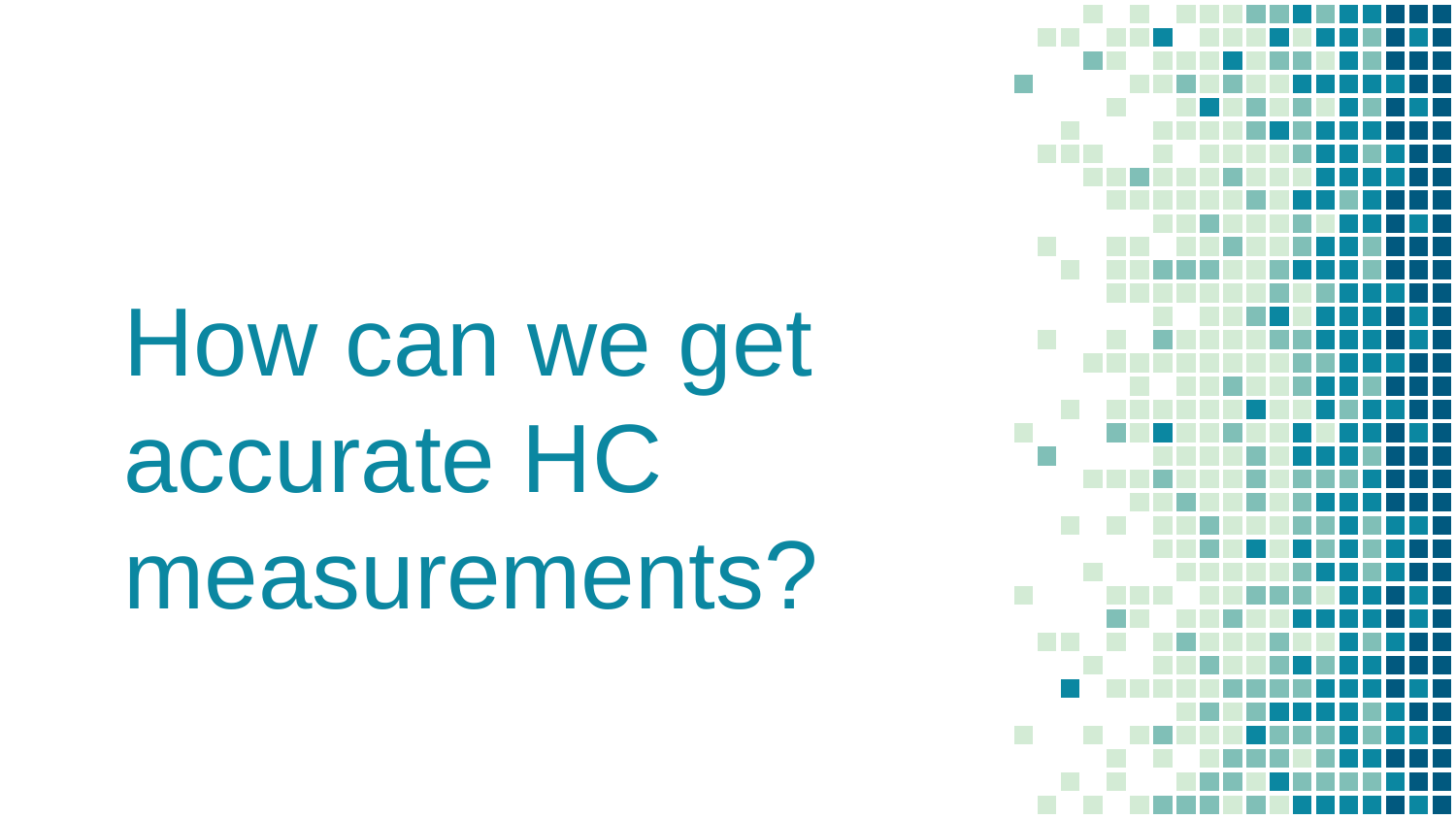

# How can we get accurate HC measurements?